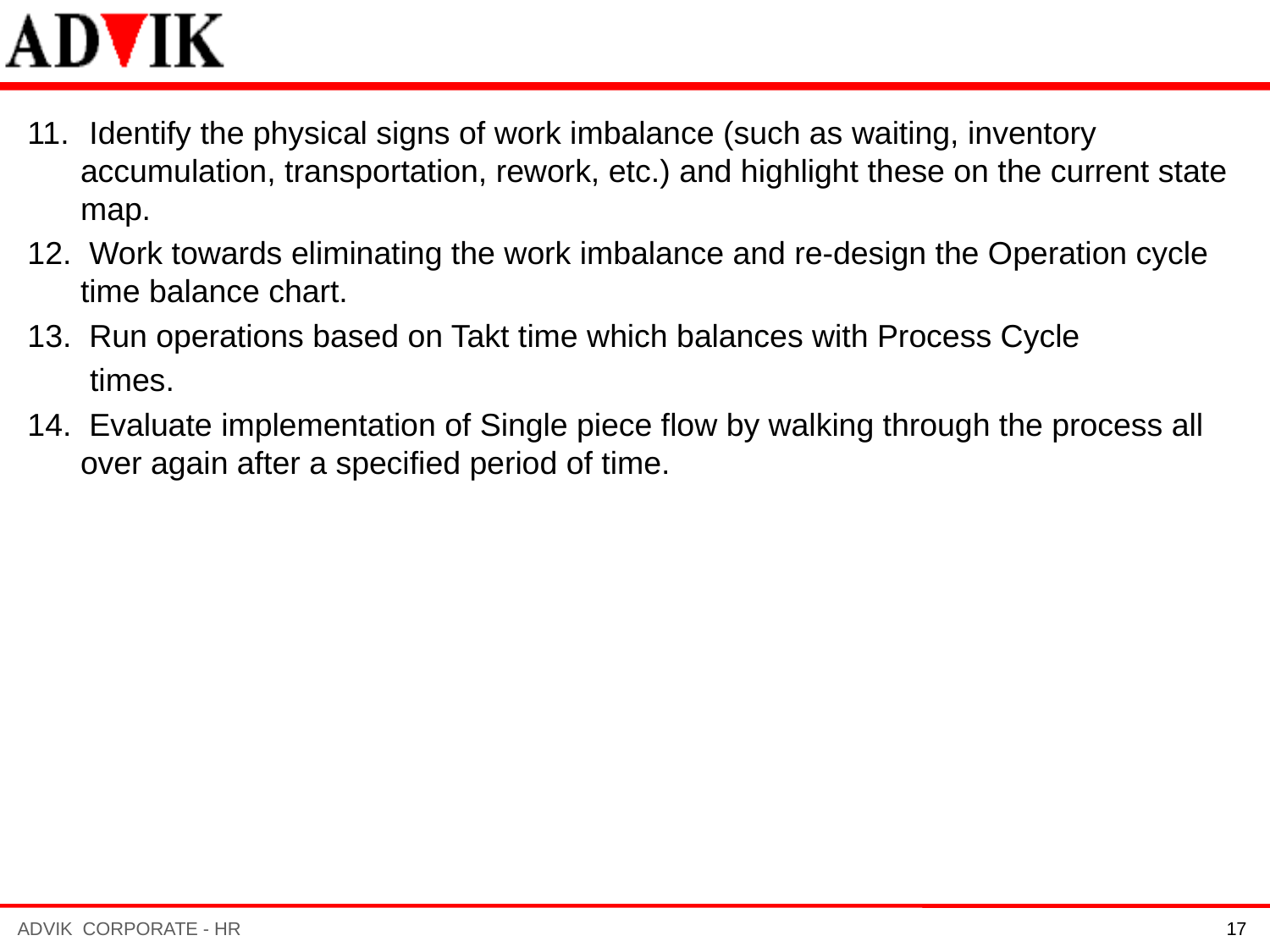

Identify the physical signs of work imbalance (such as waiting, inventory accumulation, transportation, rework, etc.) and highlight these on the current state map.
 Work towards eliminating the work imbalance and re-design the Operation cycle time balance chart.
 Run operations based on Takt time which balances with Process Cycle
       times.
 Evaluate implementation of Single piece flow by walking through the process all over again after a specified period of time.
17